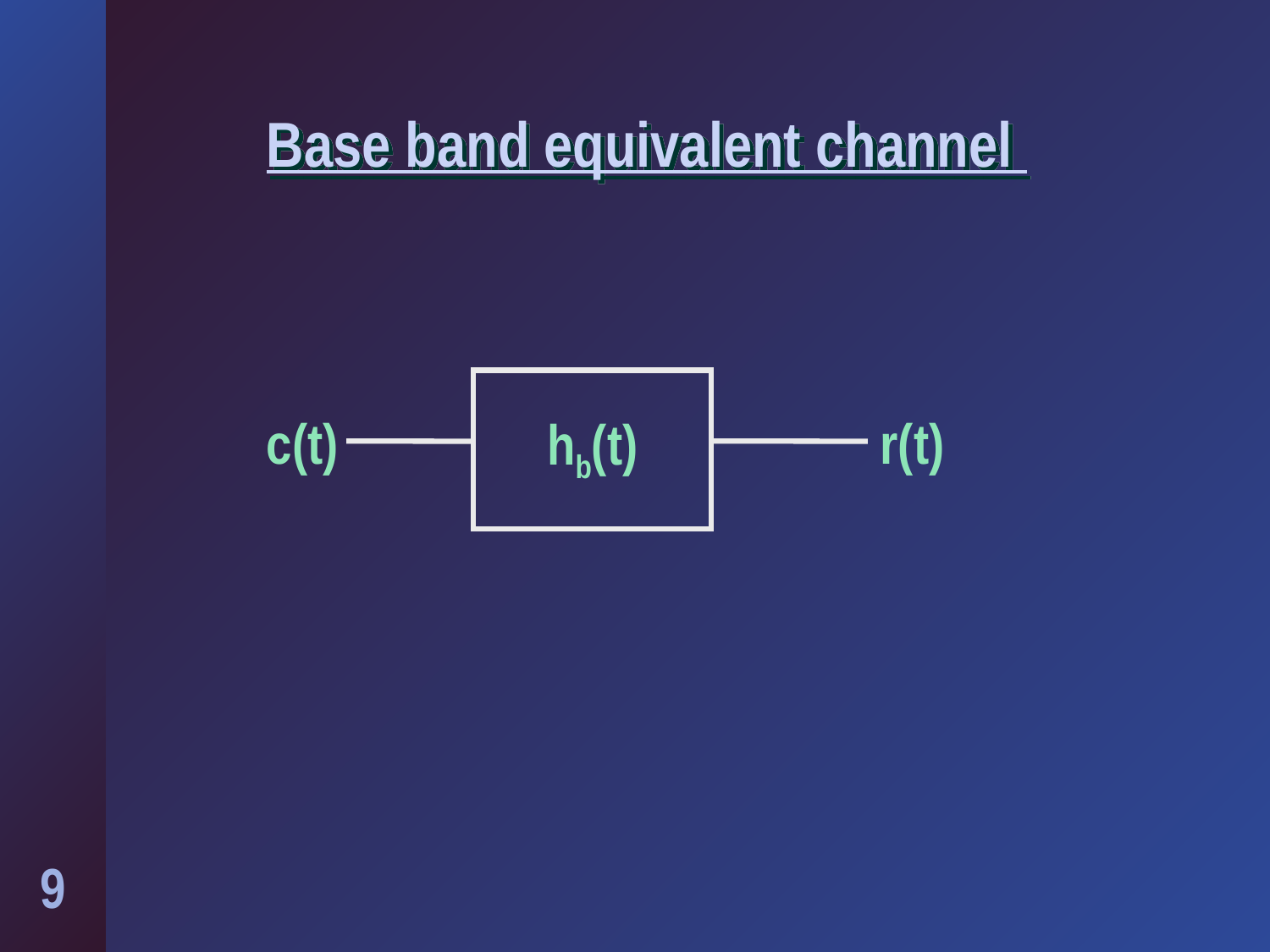

# Base band equivalent channel

hb(t)
c(t)
r(t)